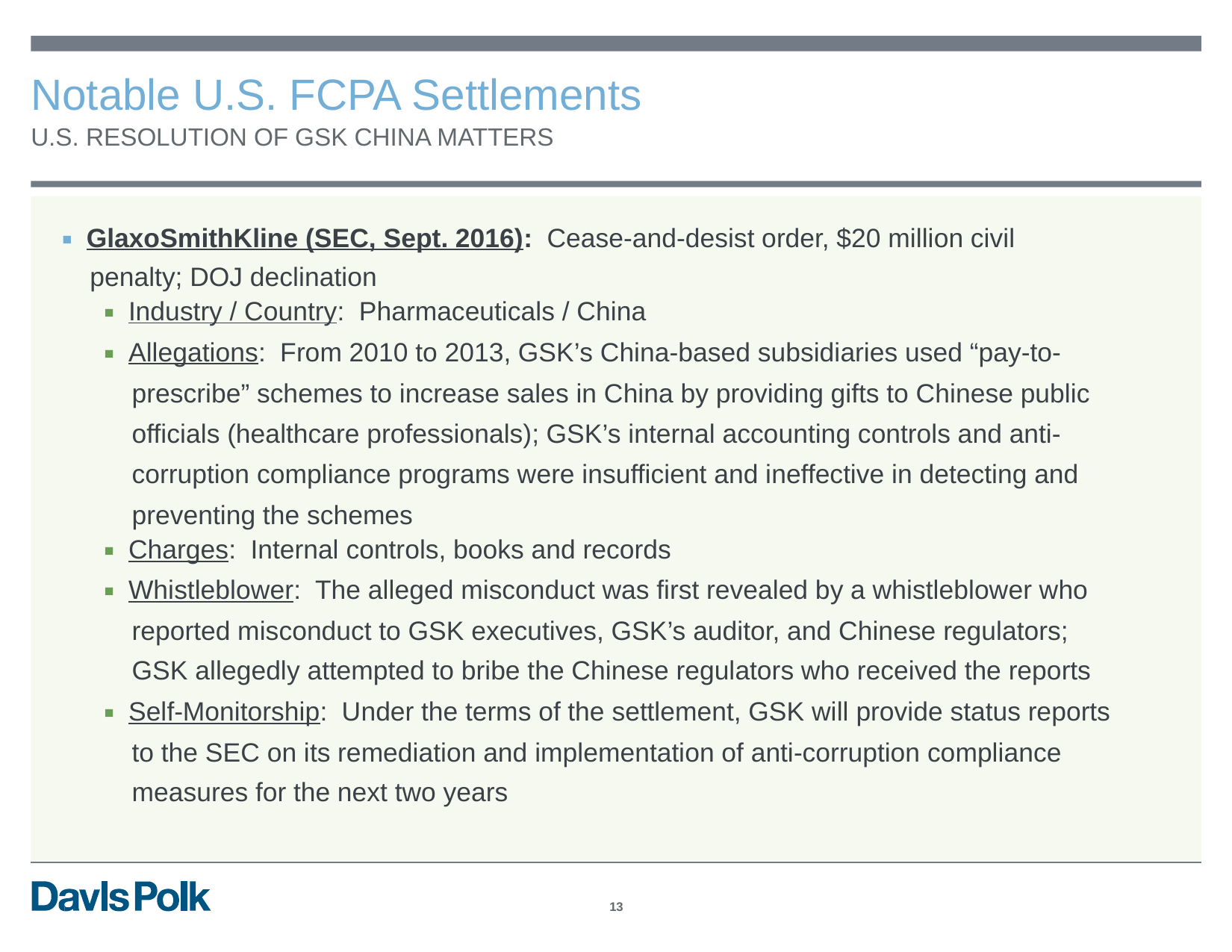

Notable U.S. FCPA Settlements
U.S. RESOLUTION OF GSK CHINA MATTERS

▪  GlaxoSmithKline (SEC, Sept. 2016):  Cease-and-desist order, $20 million civil
penalty; DOJ declination
▪  Industry / Country:  Pharmaceuticals / China
▪  Allegations:  From 2010 to 2013, GSK’s China-based subsidiaries used “pay-to-
prescribe” schemes to increase sales in China by providing gifts to Chinese public
officials (healthcare professionals); GSK’s internal accounting controls and anti-
corruption compliance programs were insufficient and ineffective in detecting and
preventing the schemes
▪  Charges:  Internal controls, books and records
▪  Whistleblower:  The alleged misconduct was first revealed by a whistleblower who
reported misconduct to GSK executives, GSK’s auditor, and Chinese regulators;
GSK allegedly attempted to bribe the Chinese regulators who received the reports
▪  Self-Monitorship:  Under the terms of the settlement, GSK will provide status reports
to the SEC on its remediation and implementation of anti-corruption compliance
measures for the next two years

13